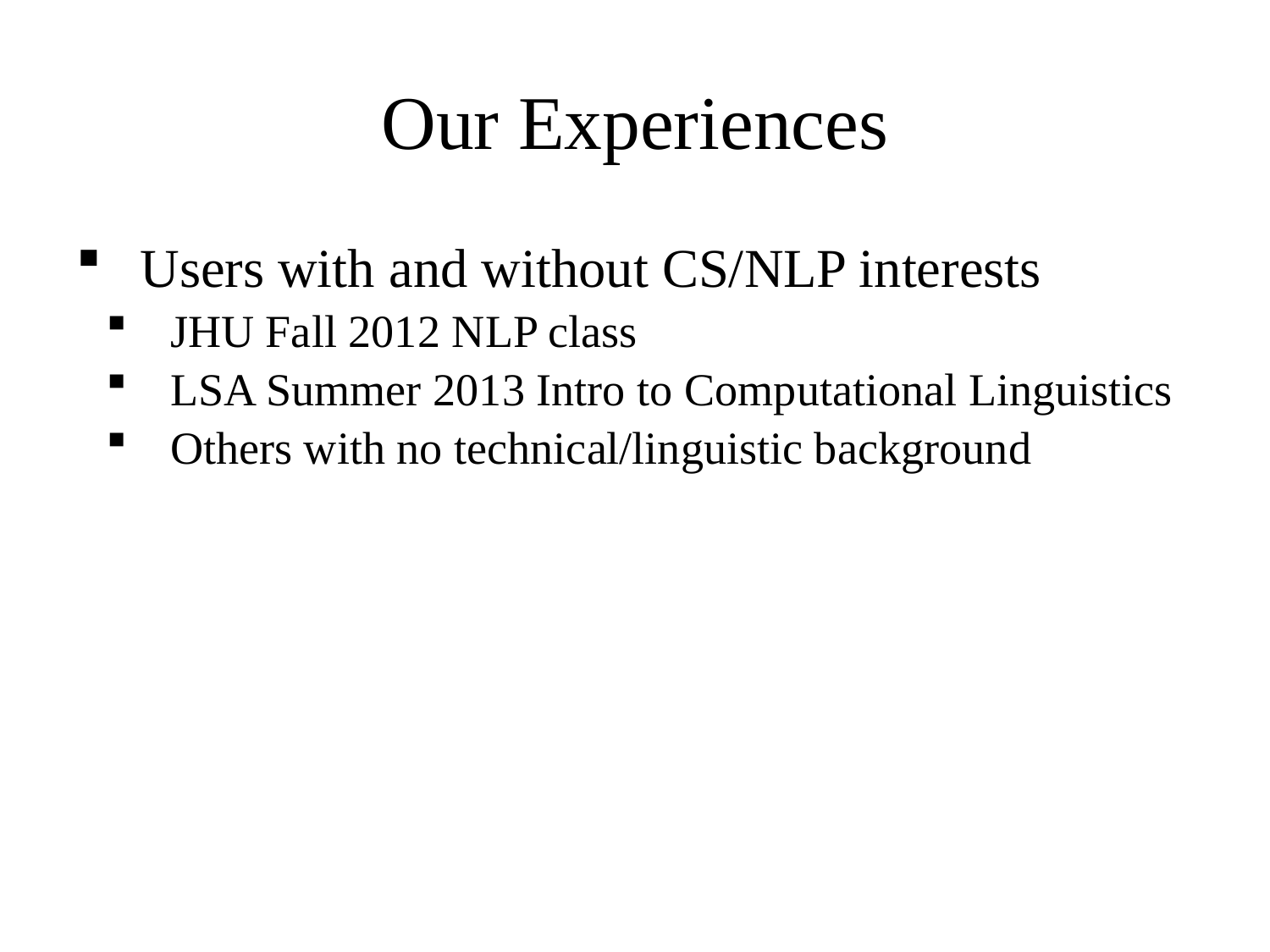

# Our Experiences
Users with and without CS/NLP interests
JHU Fall 2012 NLP class
LSA Summer 2013 Intro to Computational Linguistics
Others with no technical/linguistic background